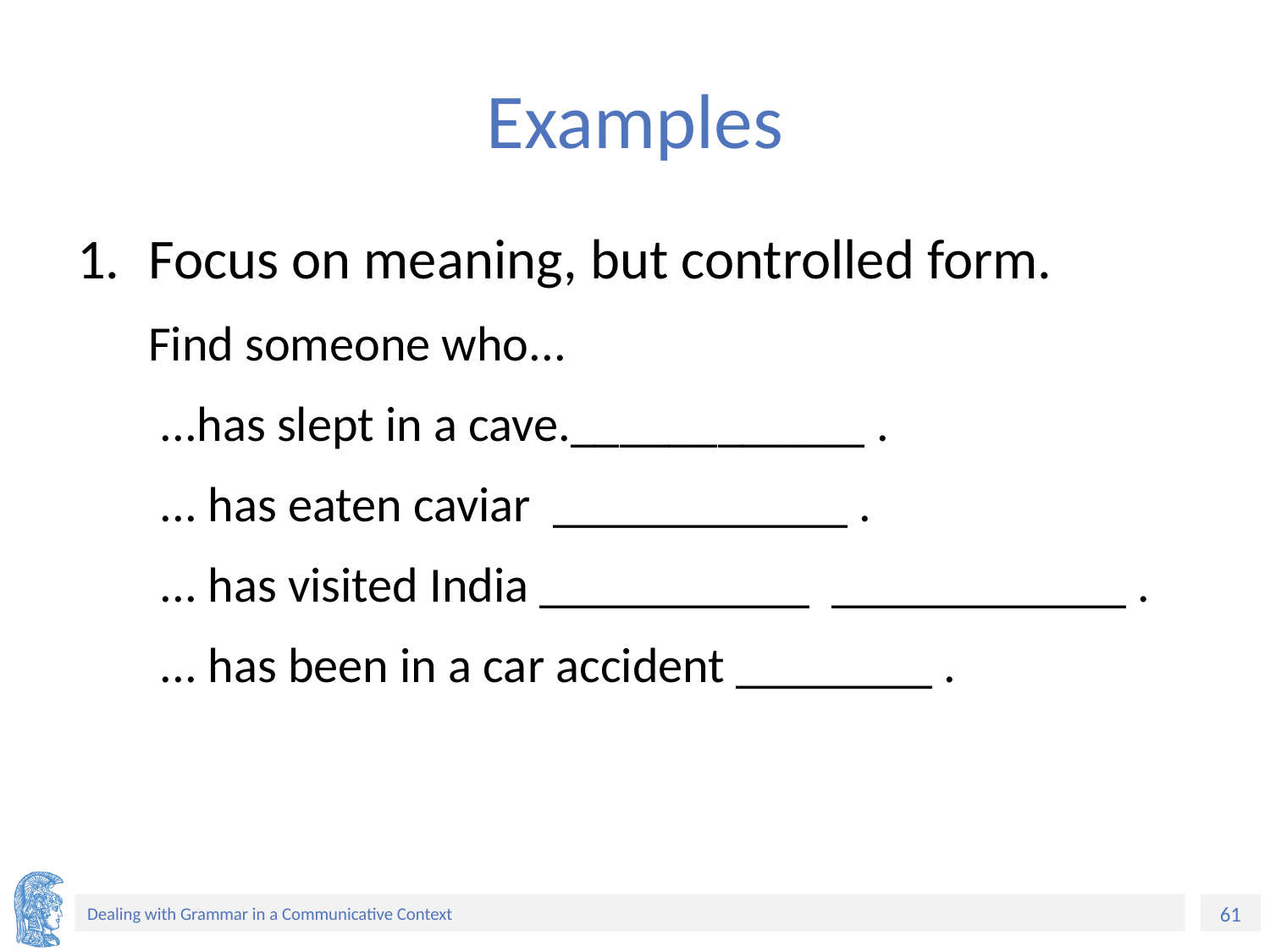

# Examples
Focus on meaning, but controlled form.
Find someone who...
 ...has slept in a cave.____________ .
 ... has eaten caviar  ____________ .
 ... has visited India ___________  ____________ .
 ... has been in a car accident ________ .